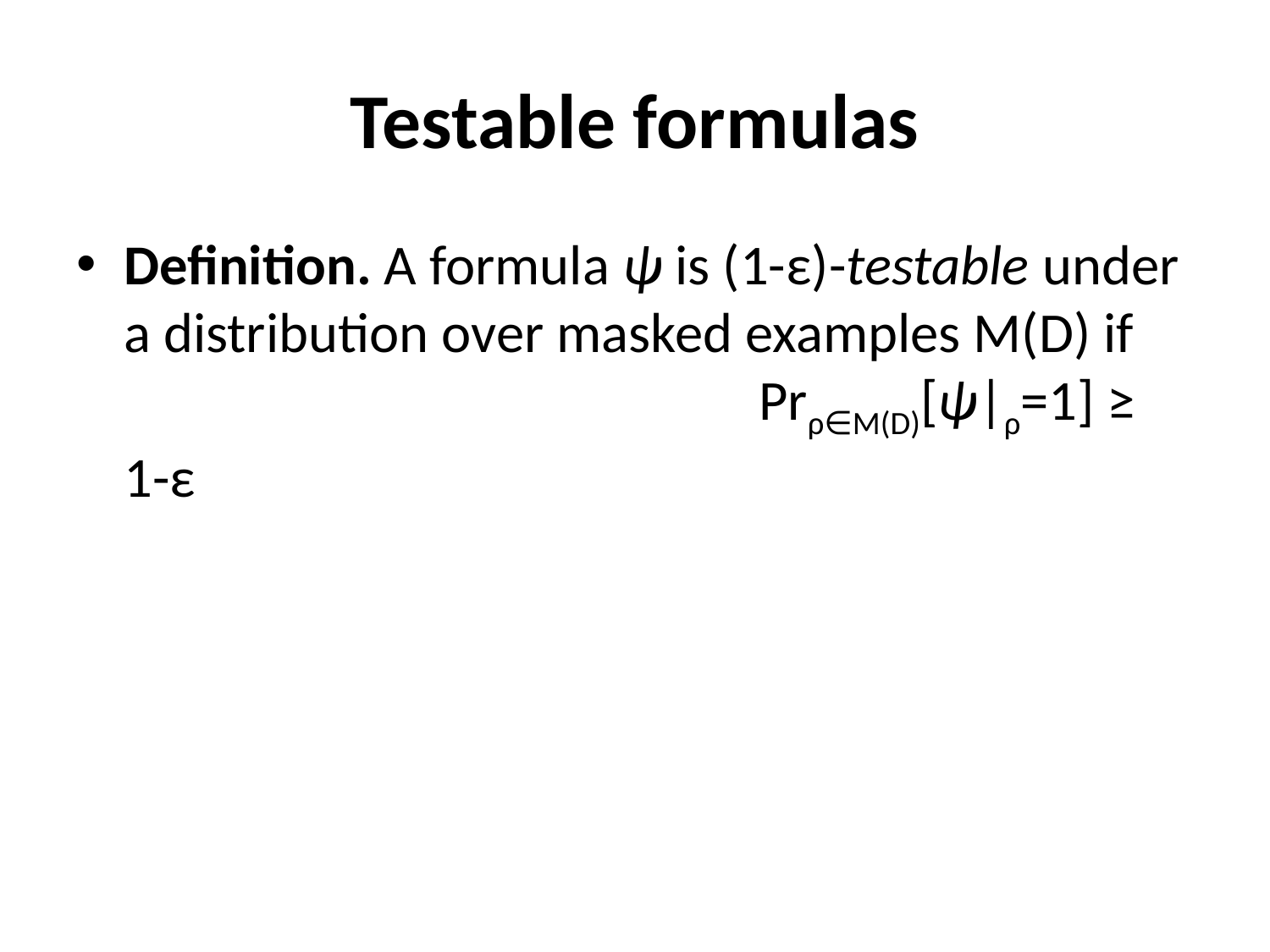

# Testable formulas
Definition. A formula ψ is (1-ε)-testable under a distribution over masked examples M(D) if
					Prρ∈M(D)[ψ|ρ=1] ≥ 1-ε